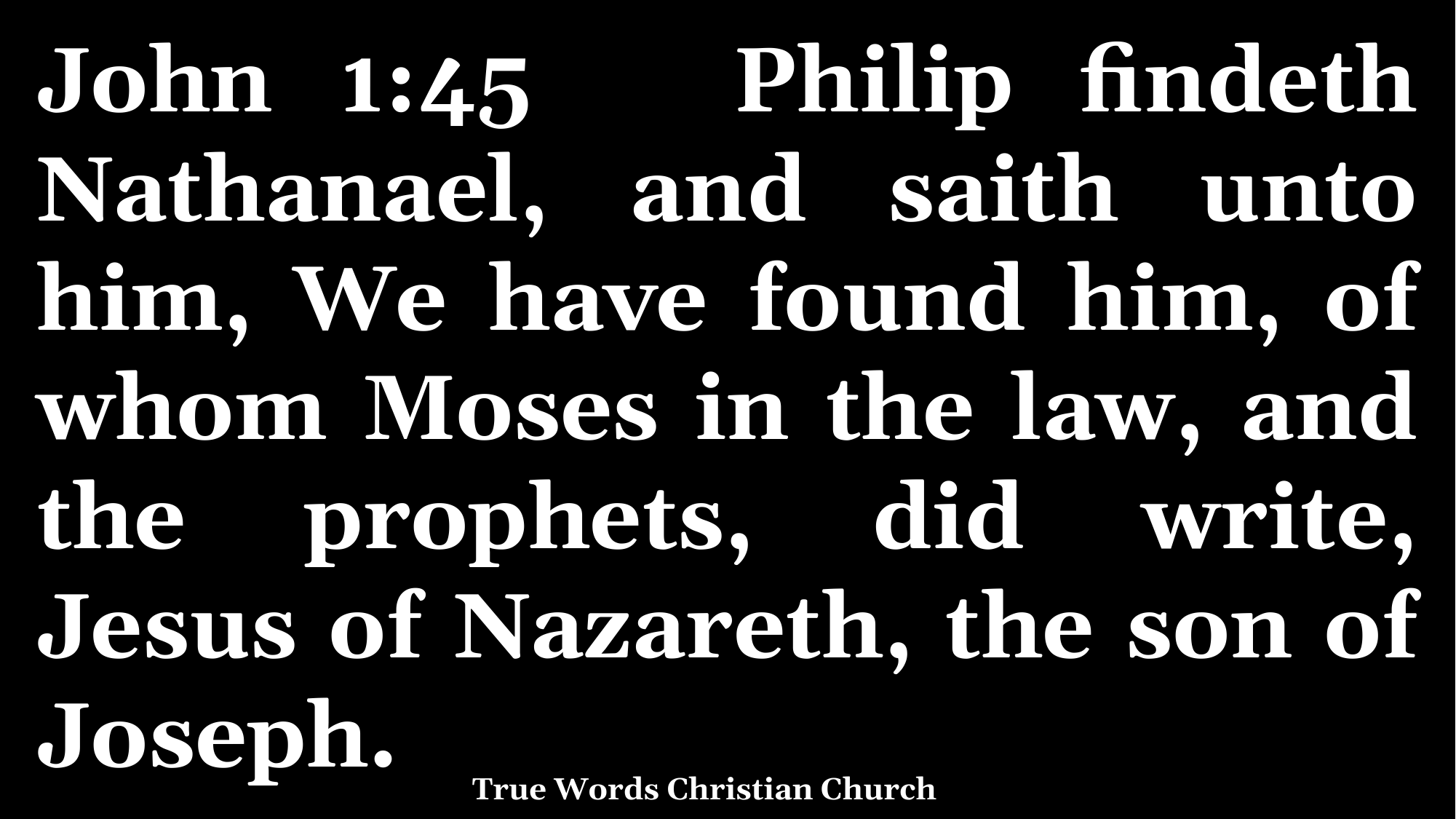

John 1:45   Philip findeth Nathanael, and saith unto him, We have found him, of whom Moses in the law, and the prophets, did write, Jesus of Nazareth, the son of Joseph.
True Words Christian Church